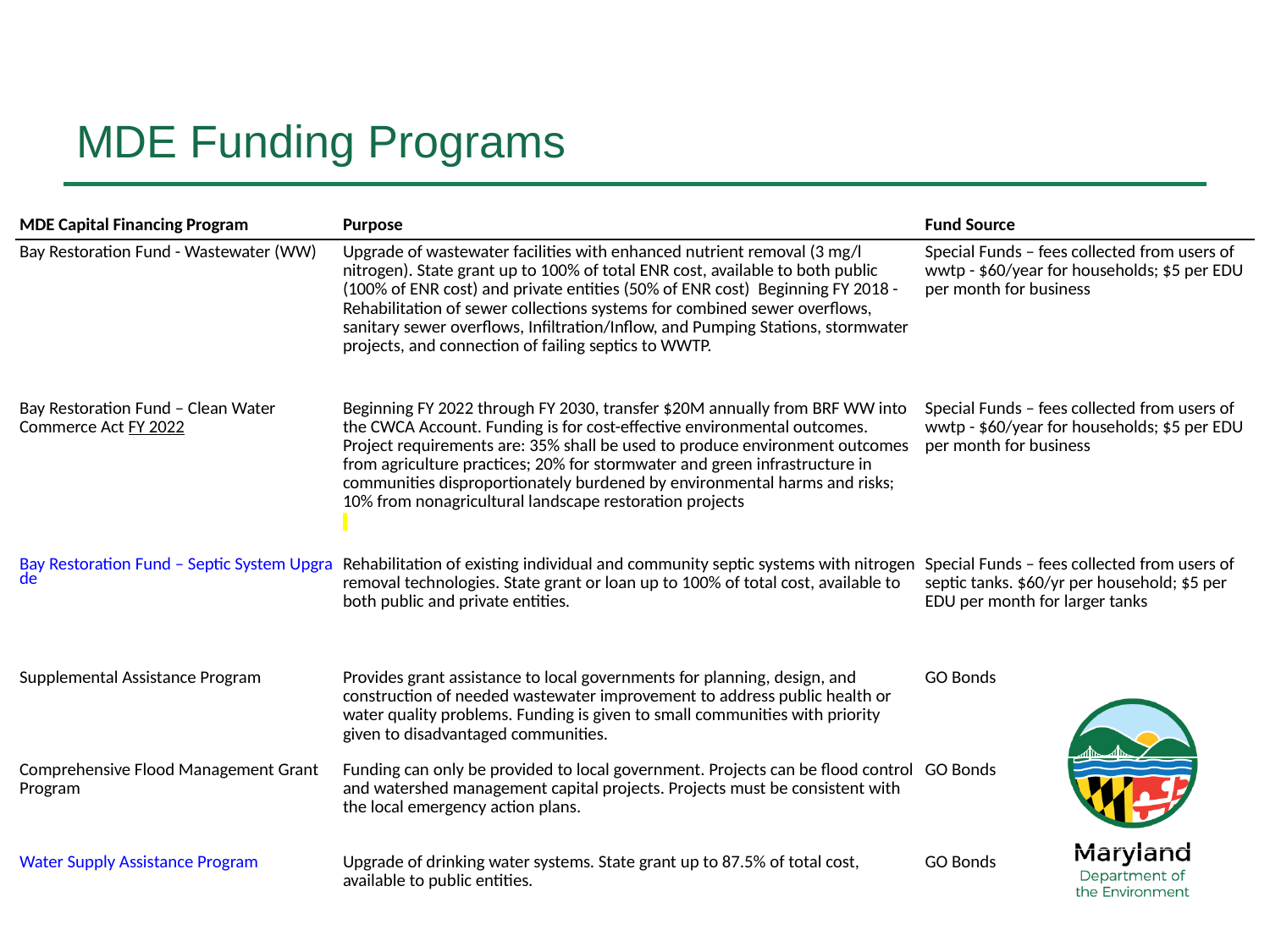

# MDE Funding Programs
| MDE Capital Financing Program | Purpose | Fund Source |
| --- | --- | --- |
| Bay Restoration Fund - Wastewater (WW) | Upgrade of wastewater facilities with enhanced nutrient removal (3 mg/l nitrogen). State grant up to 100% of total ENR cost, available to both public (100% of ENR cost) and private entities (50% of ENR cost)  Beginning FY 2018 - Rehabilitation of sewer collections systems for combined sewer overflows, sanitary sewer overflows, Infiltration/Inflow, and Pumping Stations, stormwater projects, and connection of failing septics to WWTP. | Special Funds – fees collected from users of wwtp - $60/year for households; $5 per EDU per month for business |
| Bay Restoration Fund – Clean Water Commerce Act FY 2022 | Beginning FY 2022 through FY 2030, transfer $20M annually from BRF WW into the CWCA Account. Funding is for cost-effective environmental outcomes. Project requirements are: 35% shall be used to produce environment outcomes from agriculture practices; 20% for stormwater and green infrastructure in communities disproportionately burdened by environmental harms and risks; 10% from nonagricultural landscape restoration projects | Special Funds – fees collected from users of wwtp - $60/year for households; $5 per EDU per month for business |
| Bay Restoration Fund – Septic System Upgrade | Rehabilitation of existing individual and community septic systems with nitrogen removal technologies. State grant or loan up to 100% of total cost, available to both public and private entities. | Special Funds – fees collected from users of septic tanks. $60/yr per household; $5 per EDU per month for larger tanks |
| Supplemental Assistance Program | Provides grant assistance to local governments for planning, design, and construction of needed wastewater improvement to address public health or water quality problems. Funding is given to small communities with priority given to disadvantaged communities. | GO Bonds |
| Comprehensive Flood Management Grant Program | Funding can only be provided to local government. Projects can be flood control and watershed management capital projects. Projects must be consistent with the local emergency action plans. | GO Bonds |
| Water Supply Assistance Program | Upgrade of drinking water systems. State grant up to 87.5% of total cost, available to public entities. | GO Bonds |